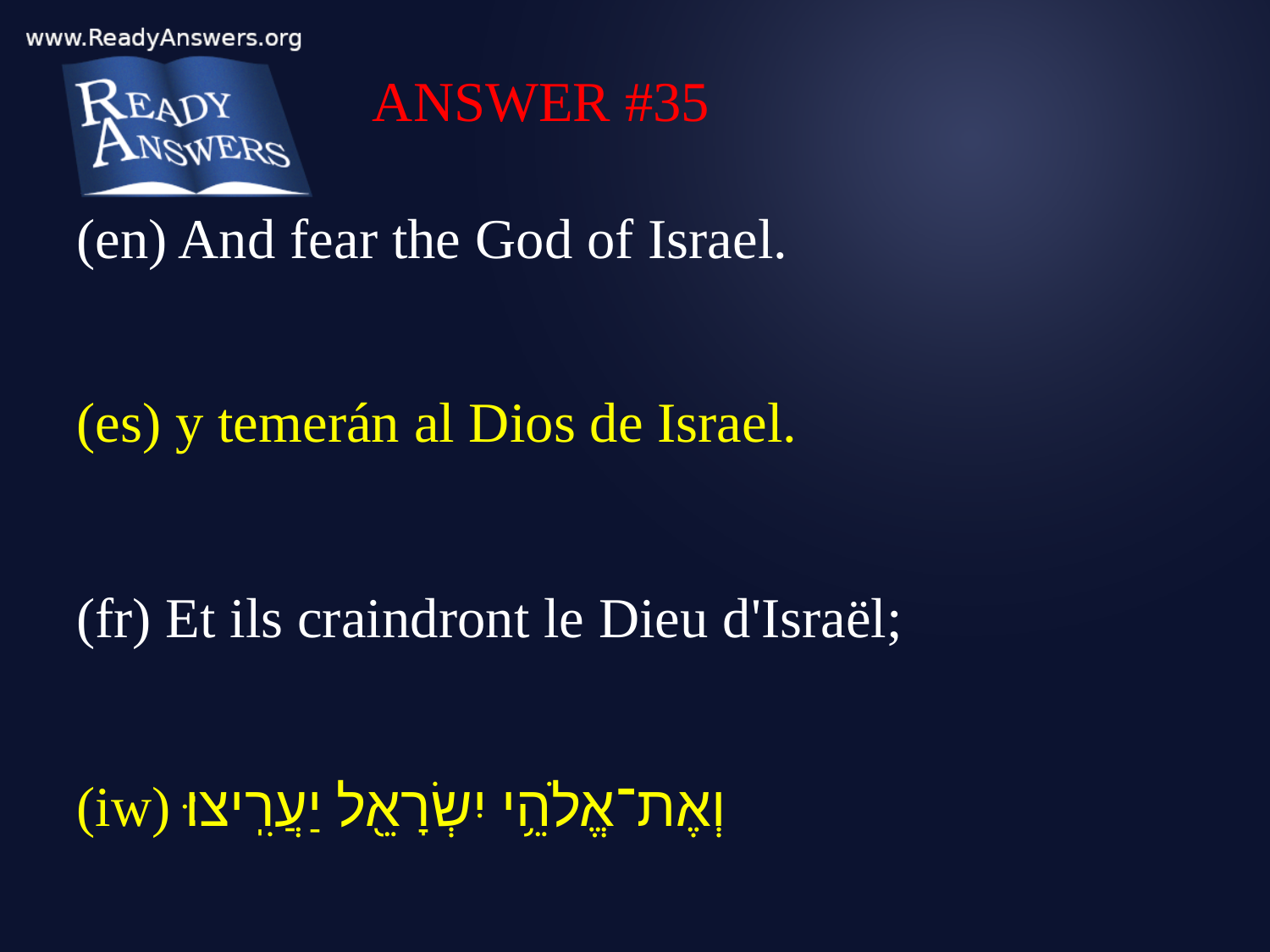

ANSWER #35
(en) And fear the God of Israel.
(es) y temerán al Dios de Israel.
(fr) Et ils craindront le Dieu d'Israël;
(iw) וְאֶת־אֱלֹהֵ֥י יִשְׂרָאֵ֖ל יַעֲרִֽיצוּ׃